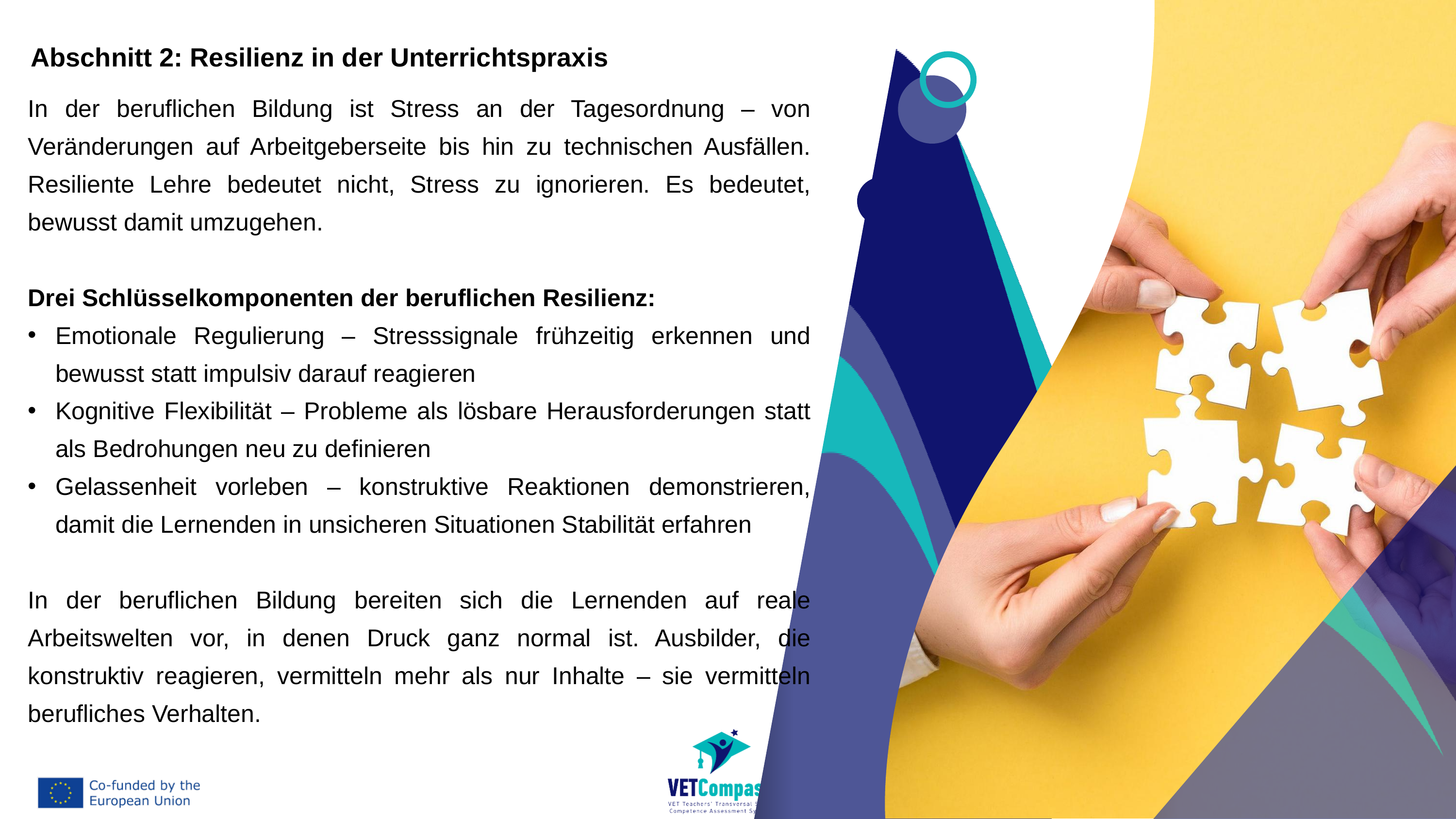

Abschnitt 2: Resilienz in der Unterrichtspraxis

In der beruflichen Bildung ist Stress an der Tagesordnung – von Veränderungen auf Arbeitgeberseite bis hin zu technischen Ausfällen. Resiliente Lehre bedeutet nicht, Stress zu ignorieren. Es bedeutet, bewusst damit umzugehen.

Drei Schlüsselkomponenten der beruflichen Resilienz:
Emotionale Regulierung – Stresssignale frühzeitig erkennen und bewusst statt impulsiv darauf reagieren
Kognitive Flexibilität – Probleme als lösbare Herausforderungen statt als Bedrohungen neu zu definieren
Gelassenheit vorleben – konstruktive Reaktionen demonstrieren, damit die Lernenden in unsicheren Situationen Stabilität erfahren

In der beruflichen Bildung bereiten sich die Lernenden auf reale Arbeitswelten vor, in denen Druck ganz normal ist. Ausbilder, die konstruktiv reagieren, vermitteln mehr als nur Inhalte – sie vermitteln berufliches Verhalten.